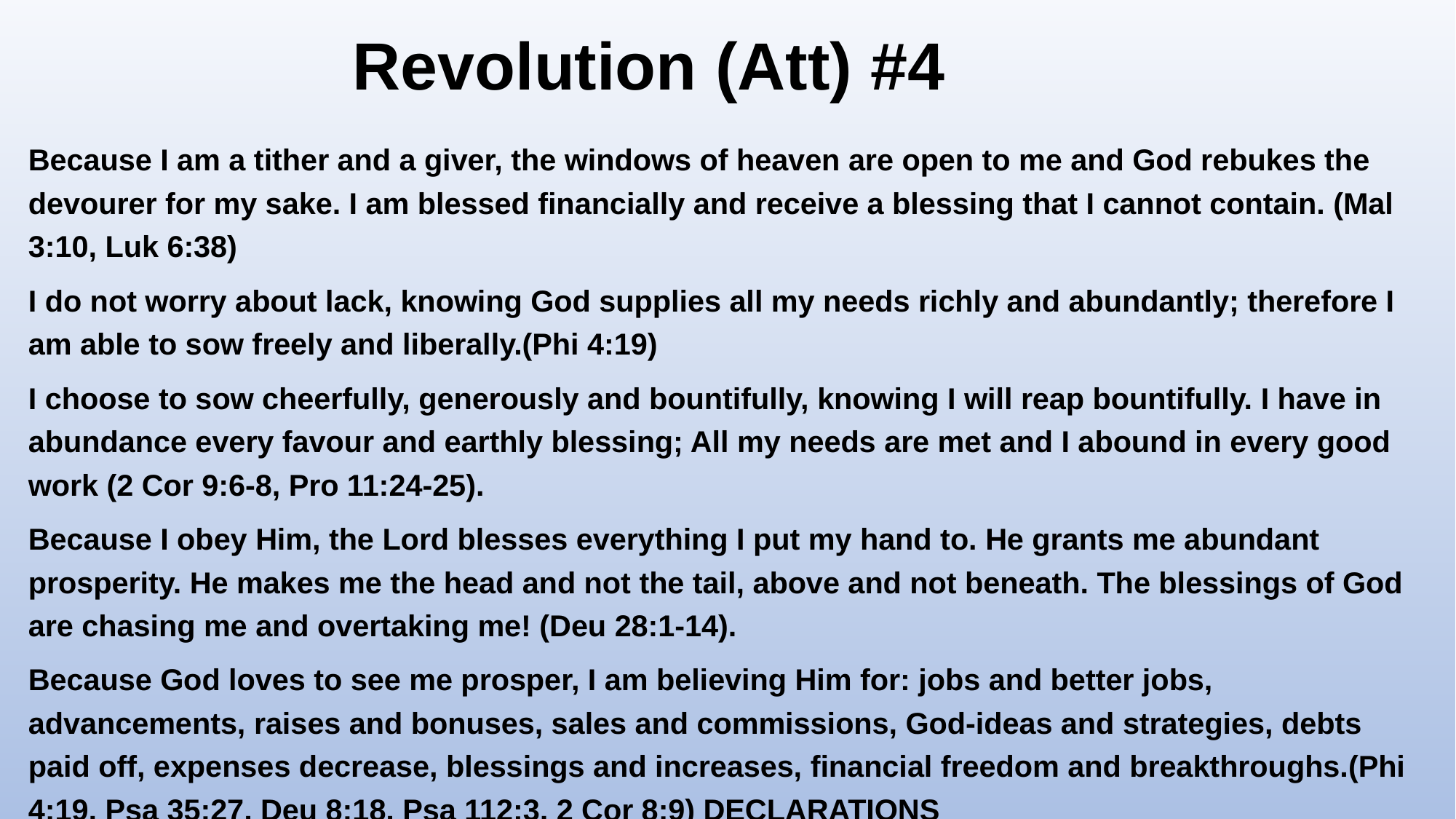

# Revolution (Att) #4
Because I am a tither and a giver, the windows of heaven are open to me and God rebukes the devourer for my sake. I am blessed ﬁnancially and receive a blessing that I cannot contain. (Mal 3:10, Luk 6:38)
I do not worry about lack, knowing God supplies all my needs richly and abundantly; therefore I am able to sow freely and liberally.(Phi 4:19)
I choose to sow cheerfully, generously and bountifully, knowing I will reap bountifully. I have in abundance every favour and earthly blessing; All my needs are met and I abound in every good work (2 Cor 9:6-8, Pro 11:24-25).
Because I obey Him, the Lord blesses everything I put my hand to. He grants me abundant prosperity. He makes me the head and not the tail, above and not beneath. The blessings of God are chasing me and overtaking me! (Deu 28:1-14).
Because God loves to see me prosper, I am believing Him for: jobs and better jobs, advancements, raises and bonuses, sales and commissions, God-ideas and strategies, debts paid off, expenses decrease, blessings and increases, ﬁnancial freedom and breakthroughs.(Phi 4:19, Psa 35:27, Deu 8:18, Psa 112:3, 2 Cor 8:9) DECLARATIONS